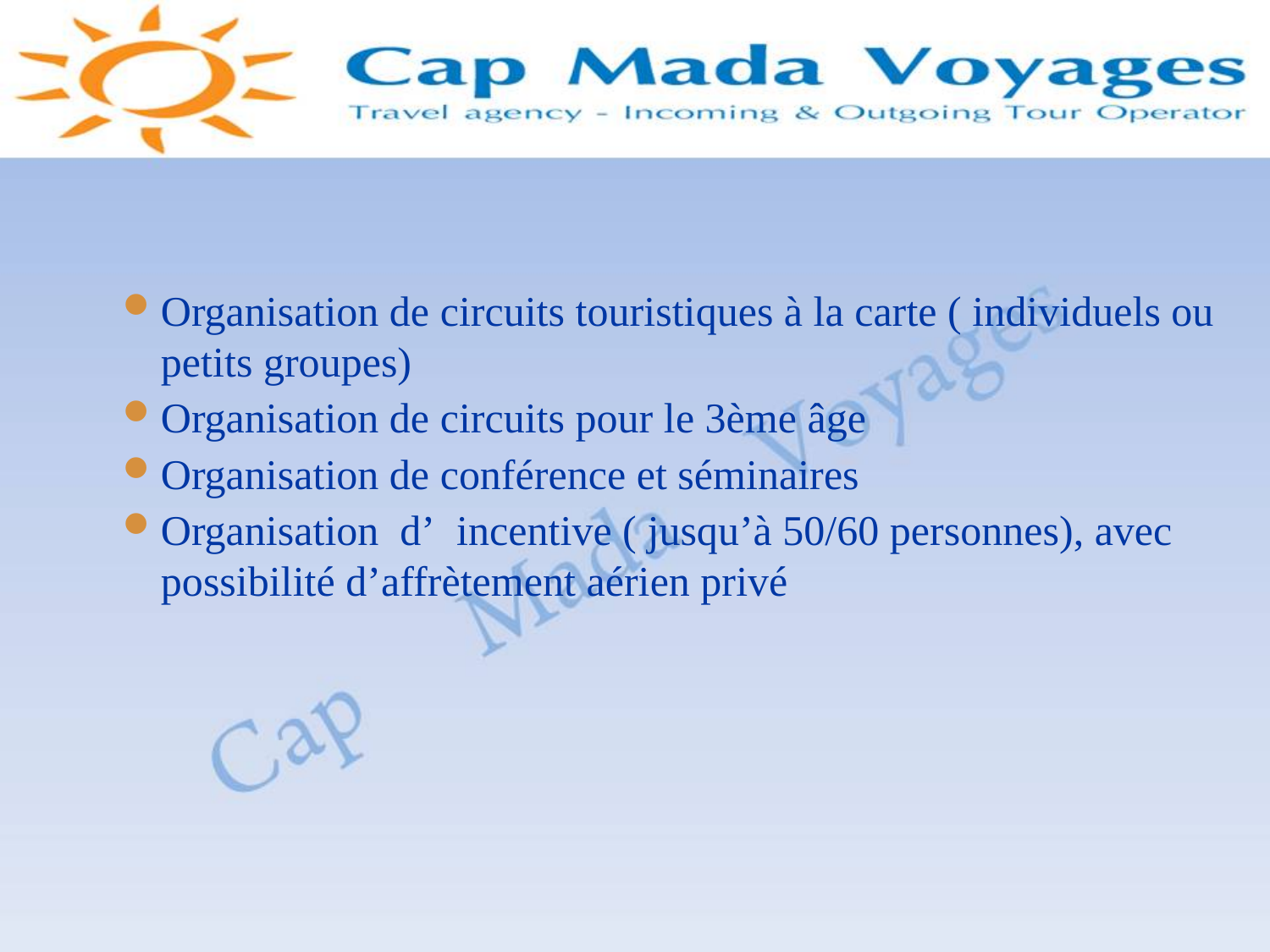

Organisation de circuits touristiques à la carte ( individuels ou petits groupes)
Organisation de circuits pour le 3ème âge
Organisation de conférence et séminaires
Organisation  d’  incentive ( jusqu’à 50/60 personnes), avec possibilité d’affrètement aérien privé